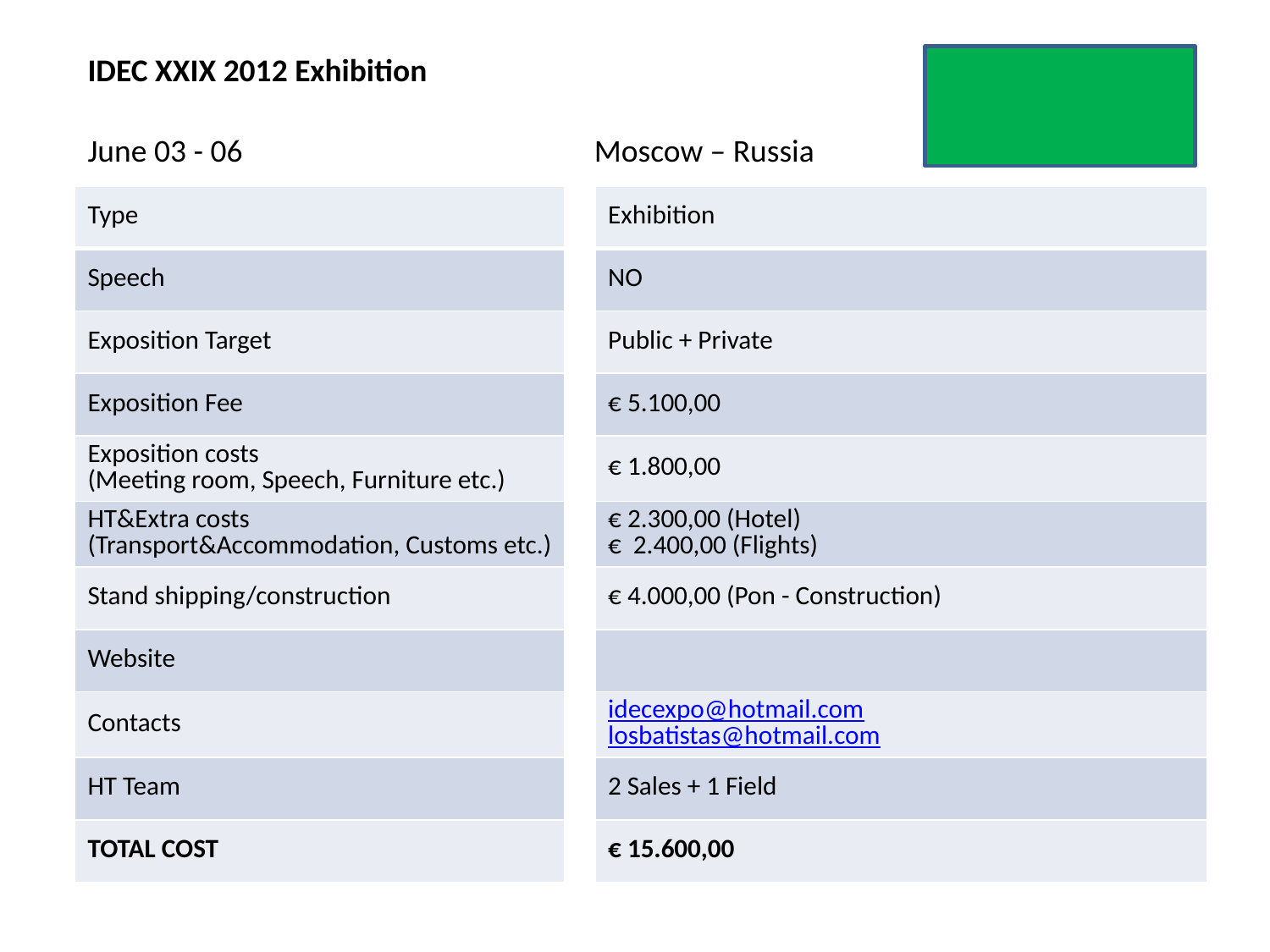

# IDEC XXIX 2012 Exhibition June 03 - 06                                                 Moscow – Russia

| Type |  | Exhibition |
| --- | --- | --- |
| Speech |  | NO |
| Exposition Target |  | Public + Private |
| Exposition Fee |  | € 5.100,00 |
| Exposition costs (Meeting room, Speech, Furniture etc.) |  | € 1.800,00 |
| HT&Extra costs (Transport&Accommodation, Customs etc.) |  | € 2.300,00 (Hotel) € 2.400,00 (Flights) |
| Stand shipping/construction |  | € 4.000,00 (Pon - Construction) |
| Website |  |  |
| Contacts |  | idecexpo@hotmail.com losbatistas@hotmail.com |
| HT Team |  | 2 Sales + 1 Field |
| TOTAL COST |  | € 15.600,00 |